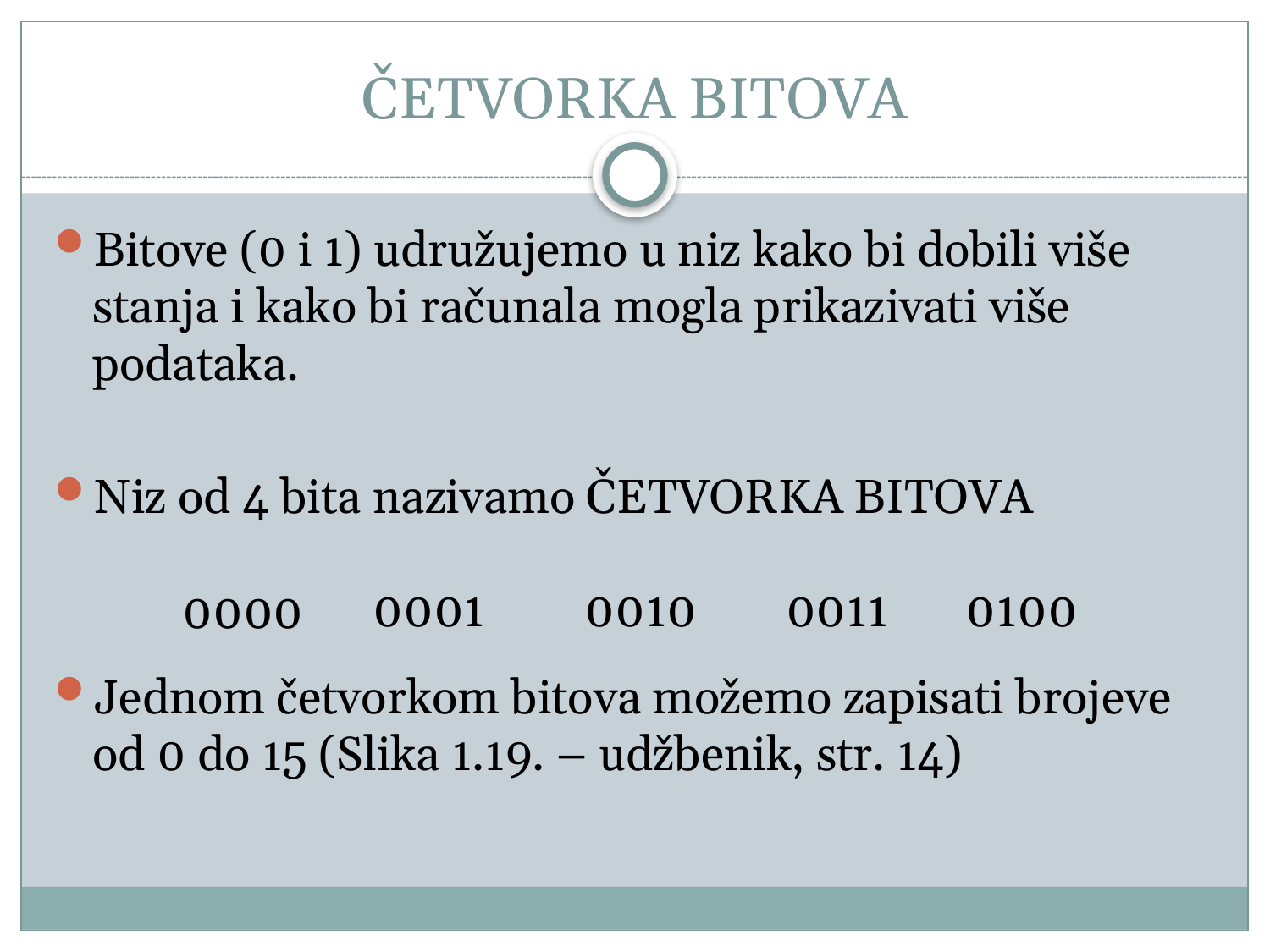

# ČETVORKA BITOVA
Bitove (0 i 1) udružujemo u niz kako bi dobili više stanja i kako bi računala mogla prikazivati više podataka.

Niz od 4 bita nazivamo ČETVORKA BITOVA

Jednom četvorkom bitova možemo zapisati brojeve od 0 do 15 (Slika 1.19. – udžbenik, str. 14)
0001
0010
0011
0100
0000